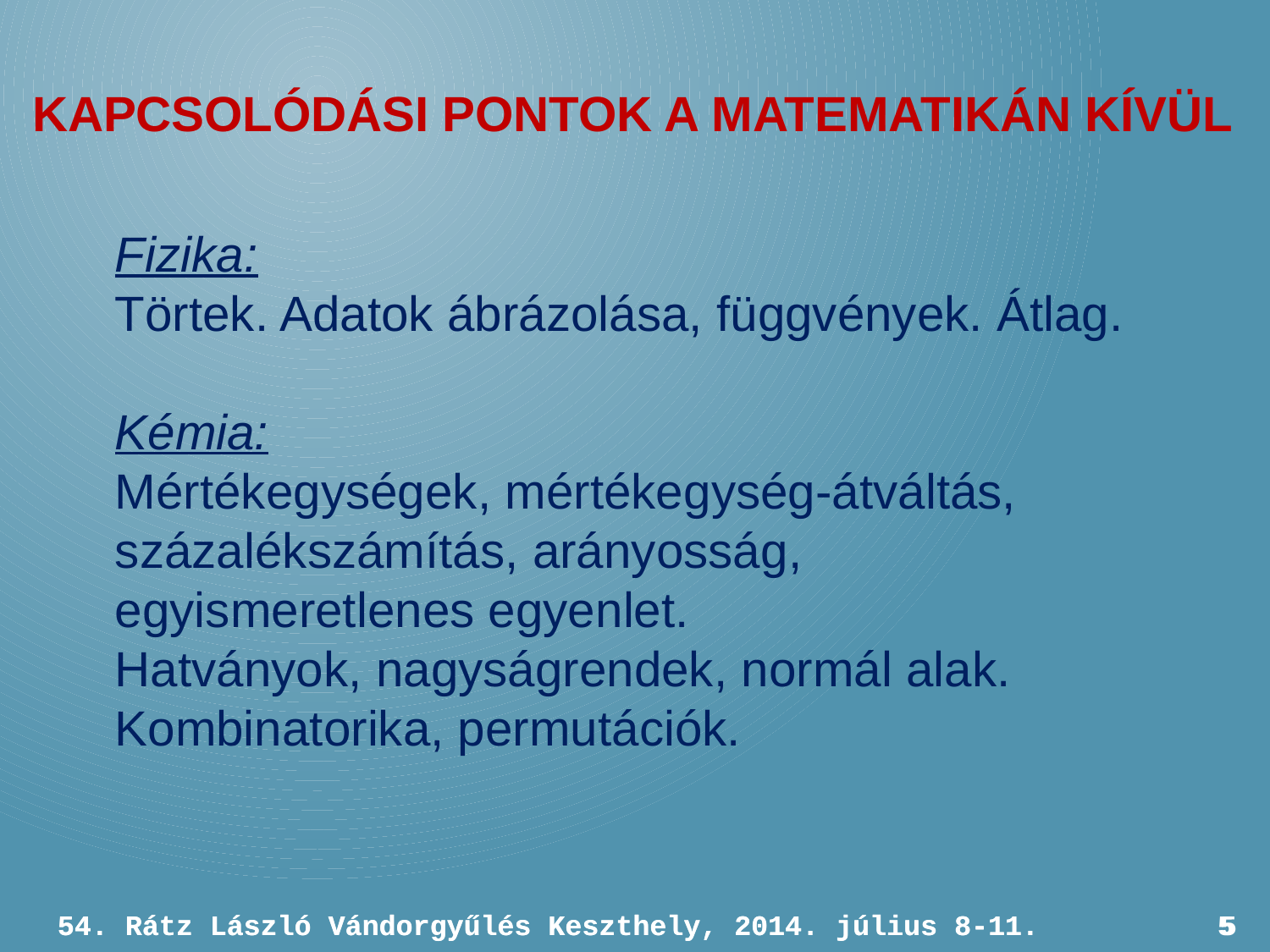

KAPCSOLÓDÁSI PONTOK A MATEMATIKÁN KÍVÜL
Fizika:
Törtek. Adatok ábrázolása, függvények. Átlag.

Kémia:
Mértékegységek, mértékegység-átváltás, százalékszámítás, arányosság, egyismeretlenes egyenlet.
Hatványok, nagyságrendek, normál alak.
Kombinatorika, permutációk.
54. Rátz László Vándorgyűlés Keszthely, 2014. július 8-11.
54. Rátz László Vándorgyűlés Keszthely, 2014. július 8-11.
5
5